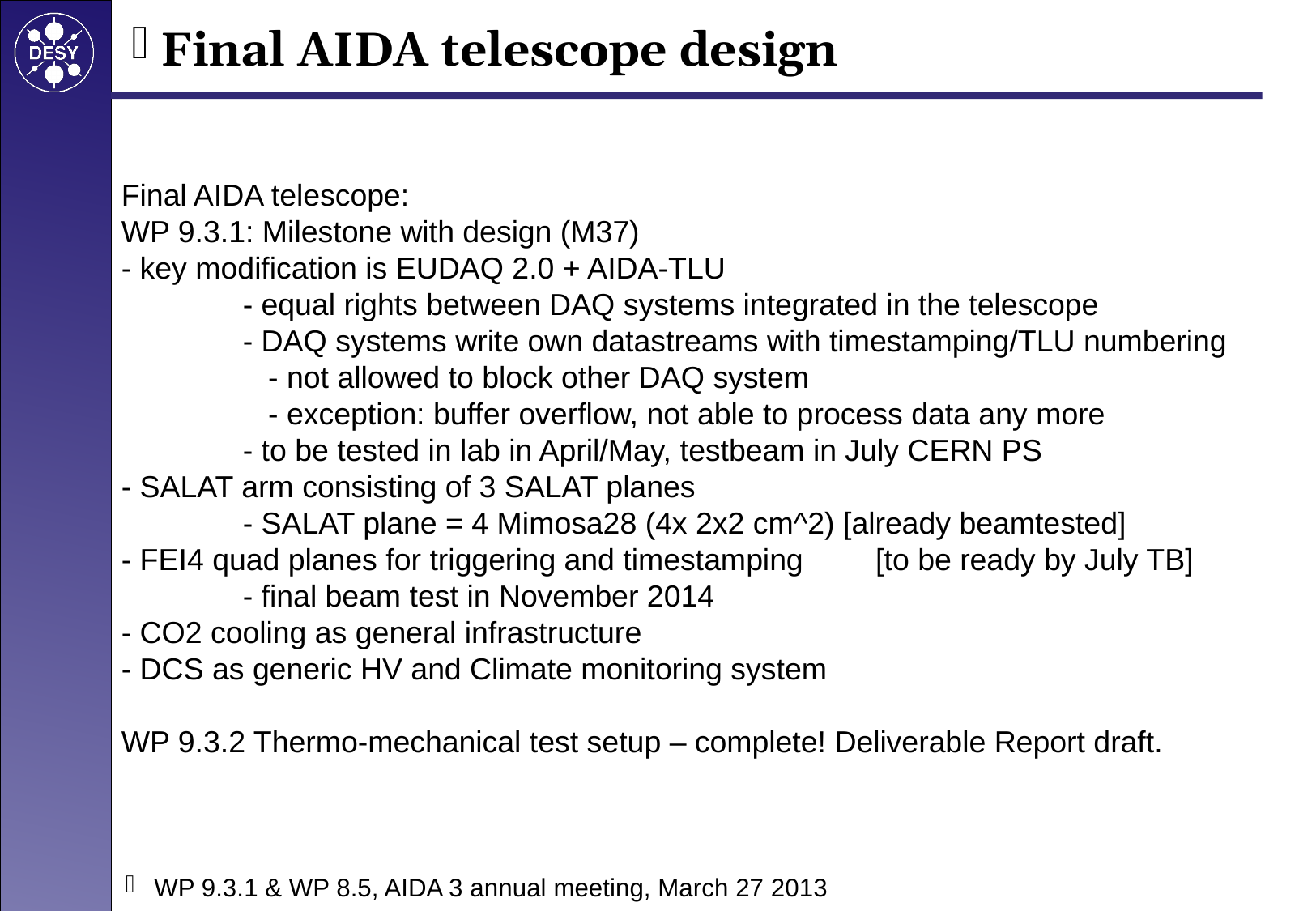

Final AIDA telescope design
Final AIDA telescope:
WP 9.3.1: Milestone with design (M37)
- key modification is EUDAQ 2.0 + AIDA-TLU
	- equal rights between DAQ systems integrated in the telescope
   	- DAQ systems write own datastreams with timestamping/TLU numbering
	   - not allowed to block other DAQ system
	   - exception: buffer overflow, not able to process data any more
	- to be tested in lab in April/May, testbeam in July CERN PS
- SALAT arm consisting of 3 SALAT planes
	- SALAT plane = 4 Mimosa28 (4x 2x2 cm^2) [already beamtested]
- FEI4 quad planes for triggering and timestamping	   [to be ready by July TB]
	- final beam test in November 2014
- CO2 cooling as general infrastructure
- DCS as generic HV and Climate monitoring system

WP 9.3.2 Thermo-mechanical test setup – complete! Deliverable Report draft.
WP 9.3.1 & WP 8.5, AIDA 3 annual meeting, March 27 2013